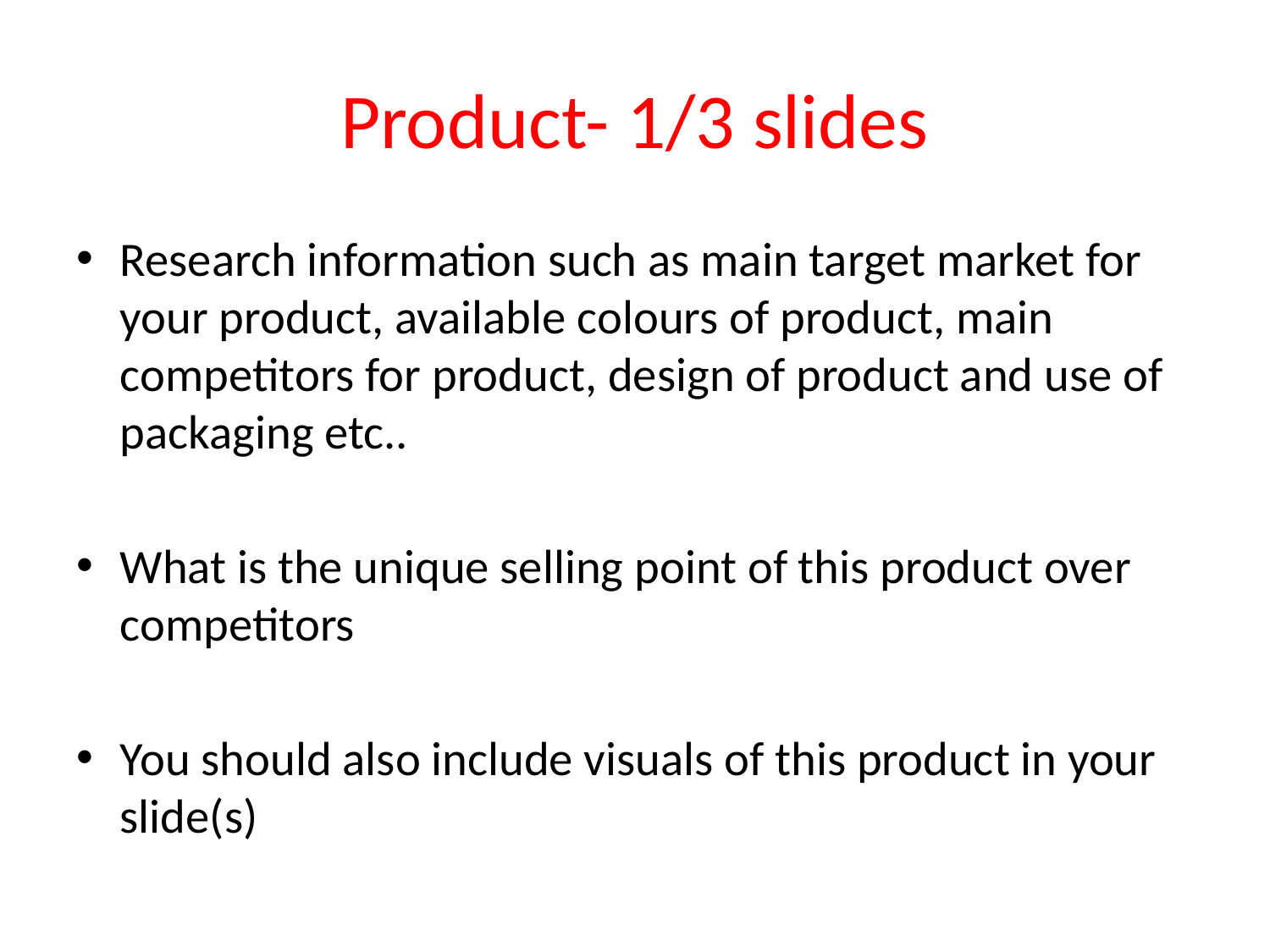

# Product- 1/3 slides
Research information such as main target market for your product, available colours of product, main competitors for product, design of product and use of packaging etc..

What is the unique selling point of this product over competitors

You should also include visuals of this product in your slide(s)